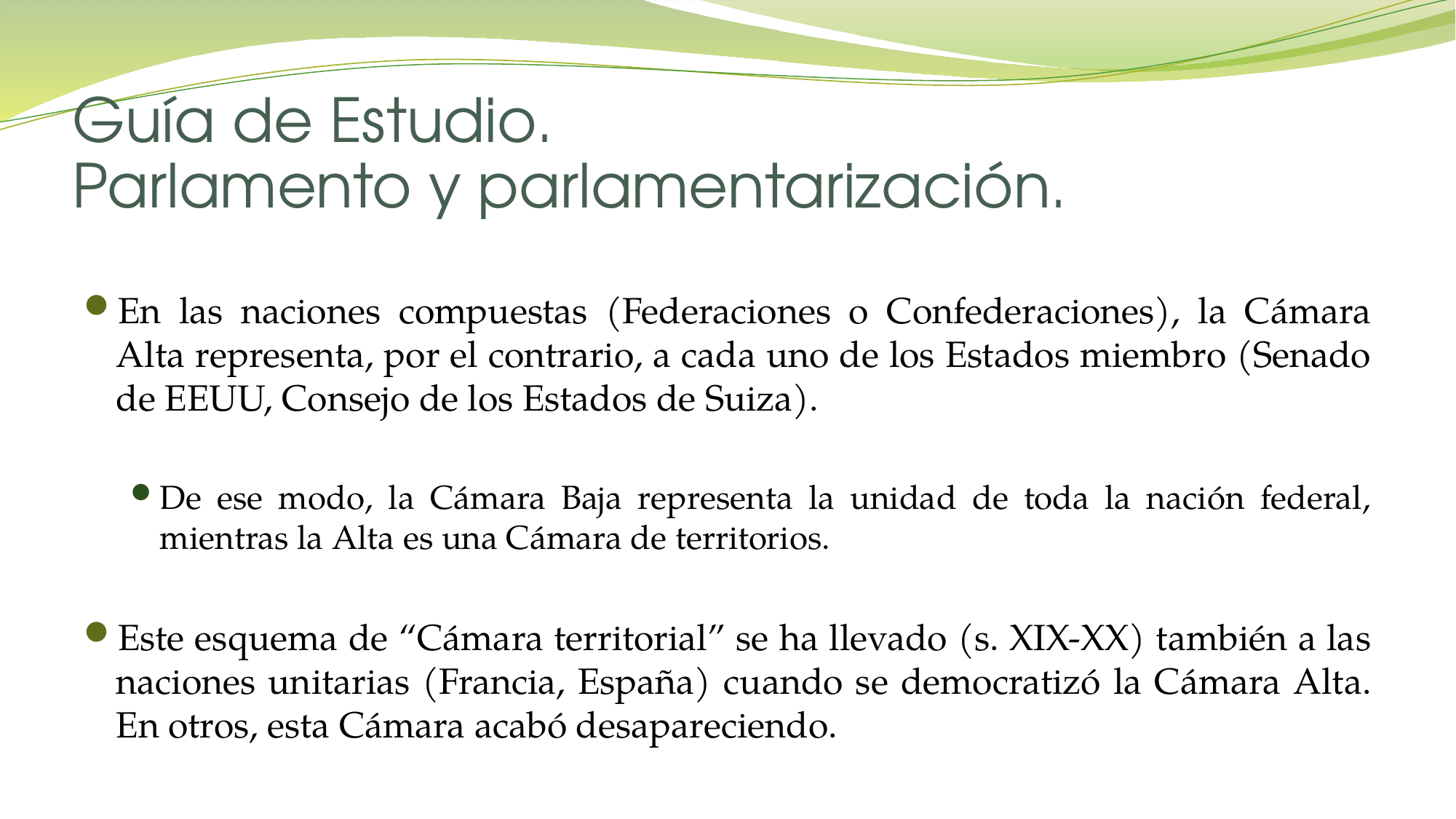

# Guía de Estudio. Parlamento y parlamentarización.

En las naciones compuestas (Federaciones o Confederaciones), la Cámara Alta representa, por el contrario, a cada uno de los Estados miembro (Senado de EEUU, Consejo de los Estados de Suiza).

De ese modo, la Cámara Baja representa la unidad de toda la nación federal, mientras la Alta es una Cámara de territorios.

Este esquema de “Cámara territorial” se ha llevado (s. XIX-XX) también a las naciones unitarias (Francia, España) cuando se democratizó la Cámara Alta. En otros, esta Cámara acabó desapareciendo.